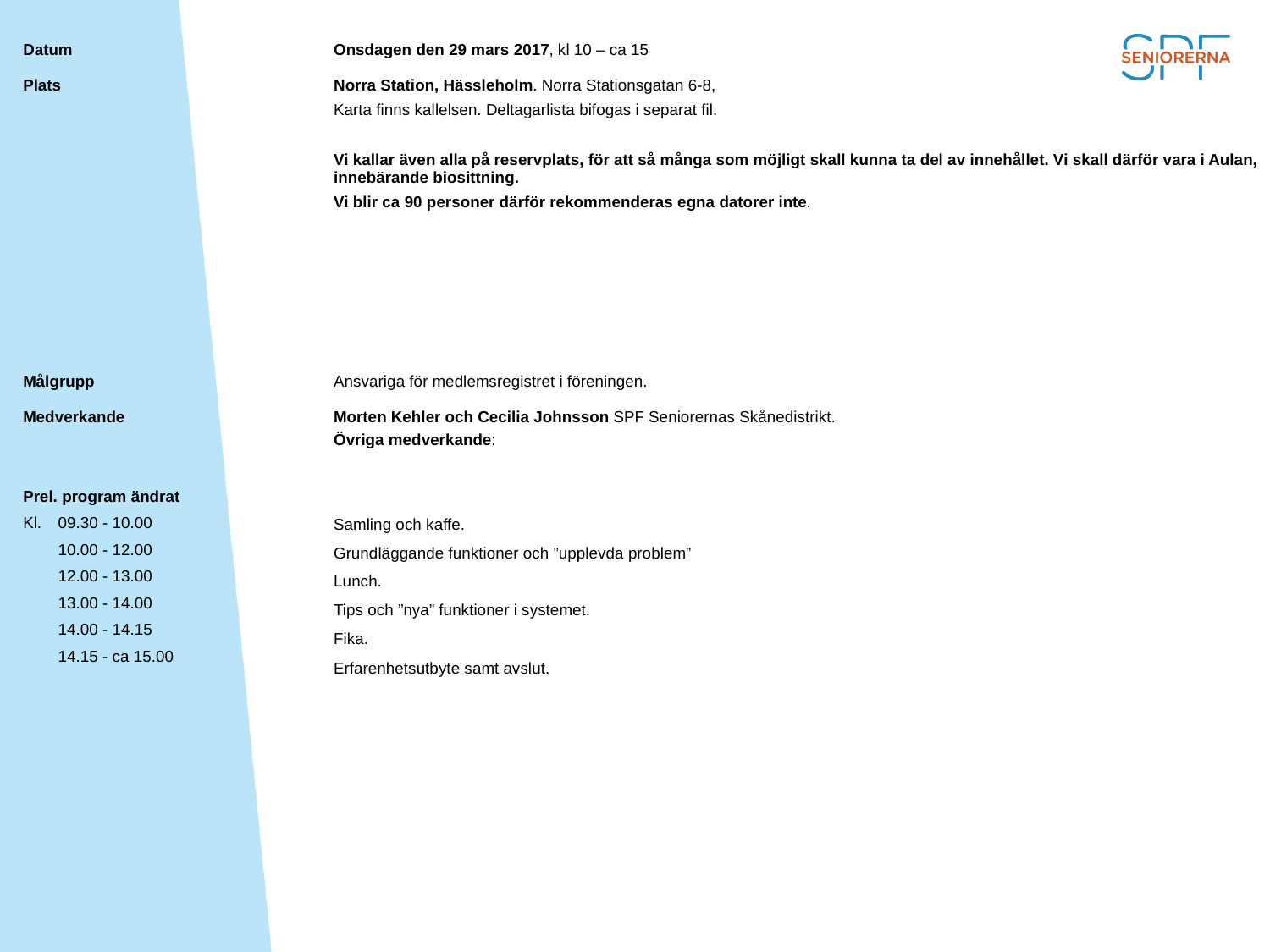

| Datum | Onsdagen den 29 mars 2017, kl 10 – ca 15 |
| --- | --- |
| Plats | Norra Station, Hässleholm. Norra Stationsgatan 6-8, Karta finns kallelsen. Deltagarlista bifogas i separat fil.   Vi kallar även alla på reservplats, för att så många som möjligt skall kunna ta del av innehållet. Vi skall därför vara i Aulan, innebärande biosittning. Vi blir ca 90 personer därför rekommenderas egna datorer inte. |
| Målgrupp | Ansvariga för medlemsregistret i föreningen. |
| Medverkande | Morten Kehler och Cecilia Johnsson SPF Seniorernas Skånedistrikt. Övriga medverkande: |
| Prel. program ändrat Kl. 09.30 - 10.00 10.00 - 12.00 12.00 - 13.00 13.00 - 14.00 14.00 - 14.15 14.15 - ca 15.00 | Samling och kaffe. Grundläggande funktioner och ”upplevda problem” Lunch. Tips och ”nya” funktioner i systemet. Fika. Erfarenhetsutbyte samt avslut. |